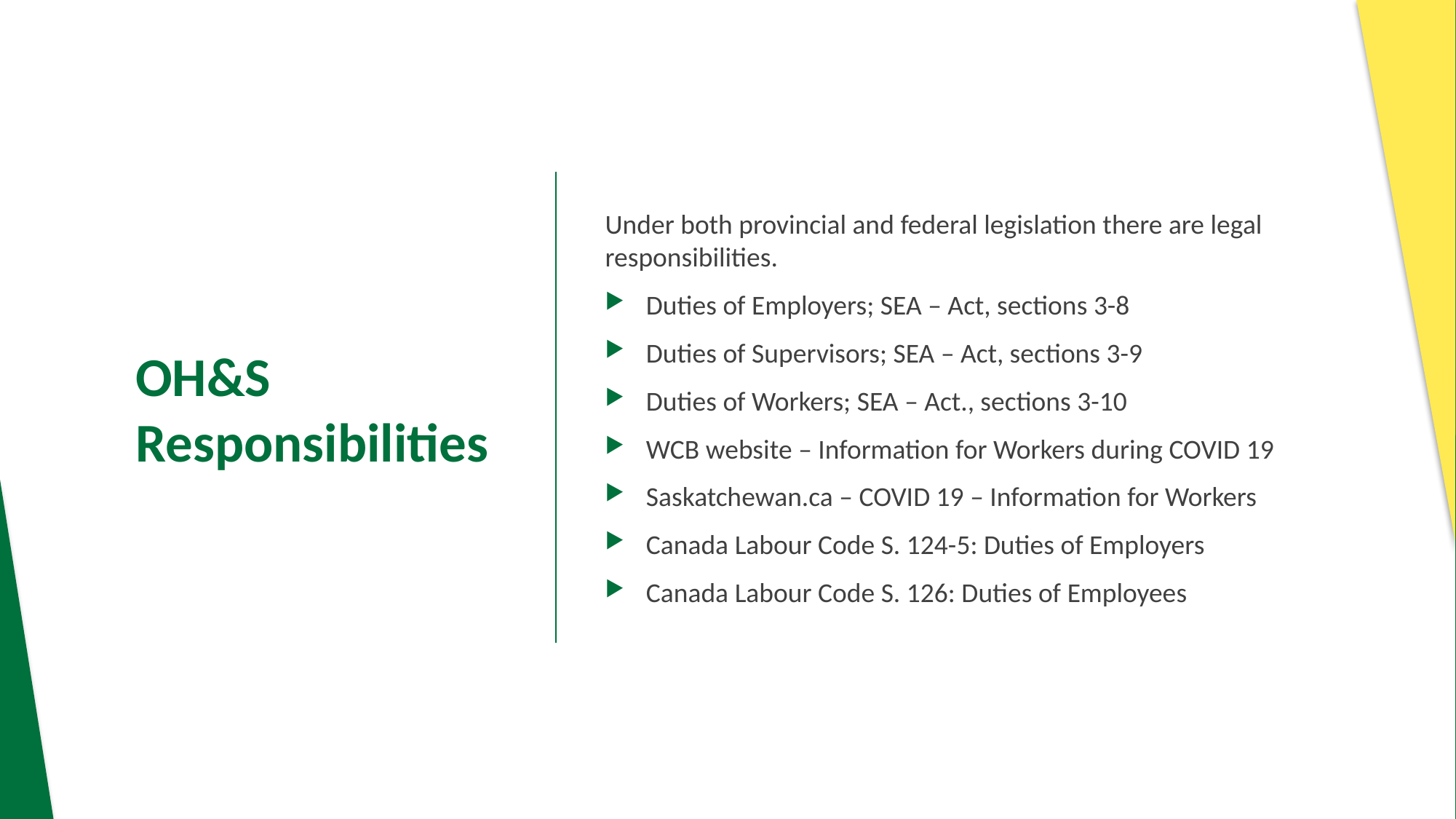

Under both provincial and federal legislation there are legal responsibilities.
Duties of Employers; SEA – Act, sections 3-8
Duties of Supervisors; SEA – Act, sections 3-9
Duties of Workers; SEA – Act., sections 3-10
WCB website – Information for Workers during COVID 19
Saskatchewan.ca – COVID 19 – Information for Workers
Canada Labour Code S. 124-5: Duties of Employers
Canada Labour Code S. 126: Duties of Employees
# OH&S Responsibilities